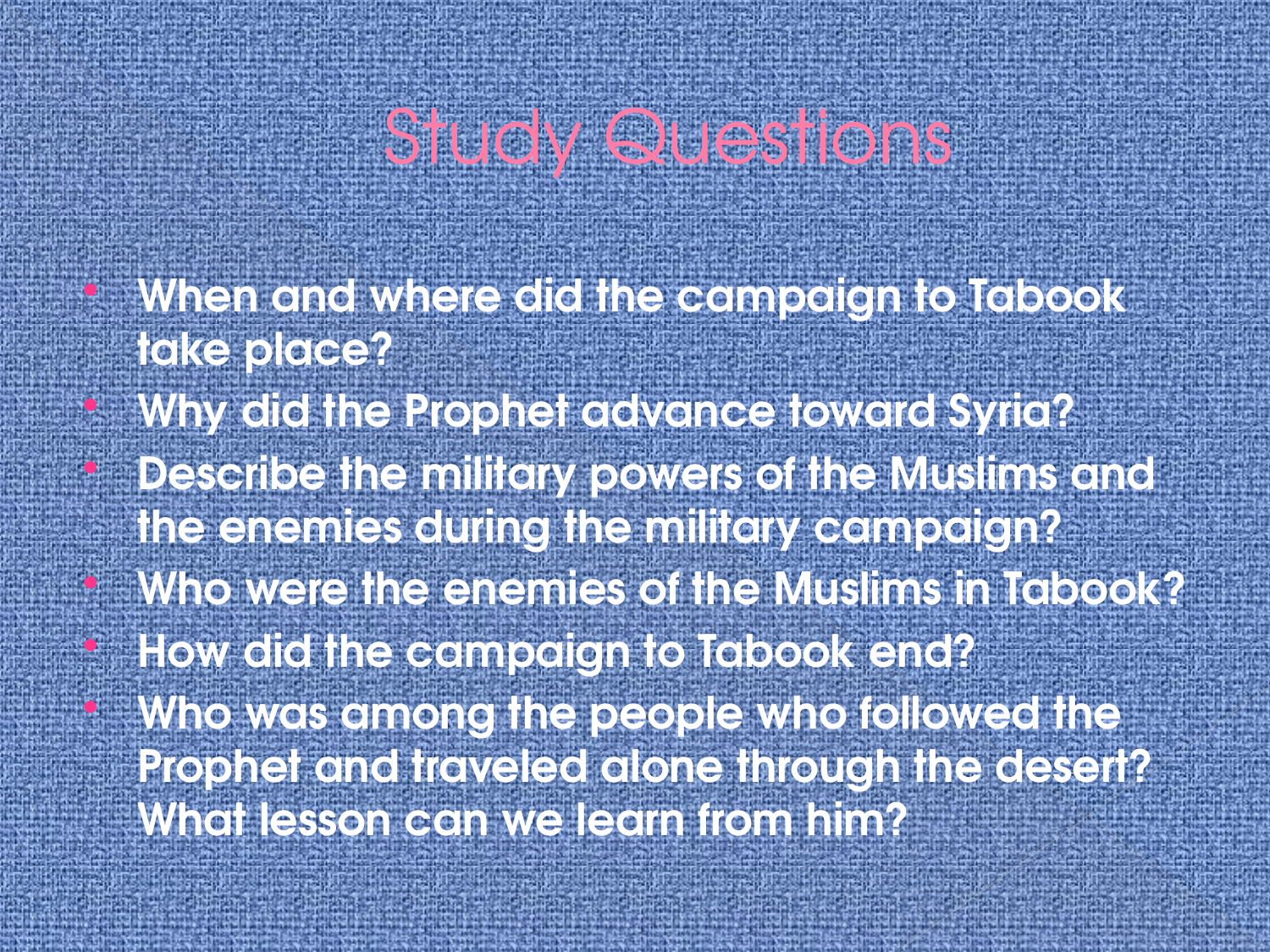

# Study Questions
When and where did the campaign to Tabook take place?
Why did the Prophet advance toward Syria?
Describe the military powers of the Muslims and the enemies during the military campaign?
Who were the enemies of the Muslims in Tabook?
How did the campaign to Tabook end?
Who was among the people who followed the Prophet and traveled alone through the desert? What lesson can we learn from him?